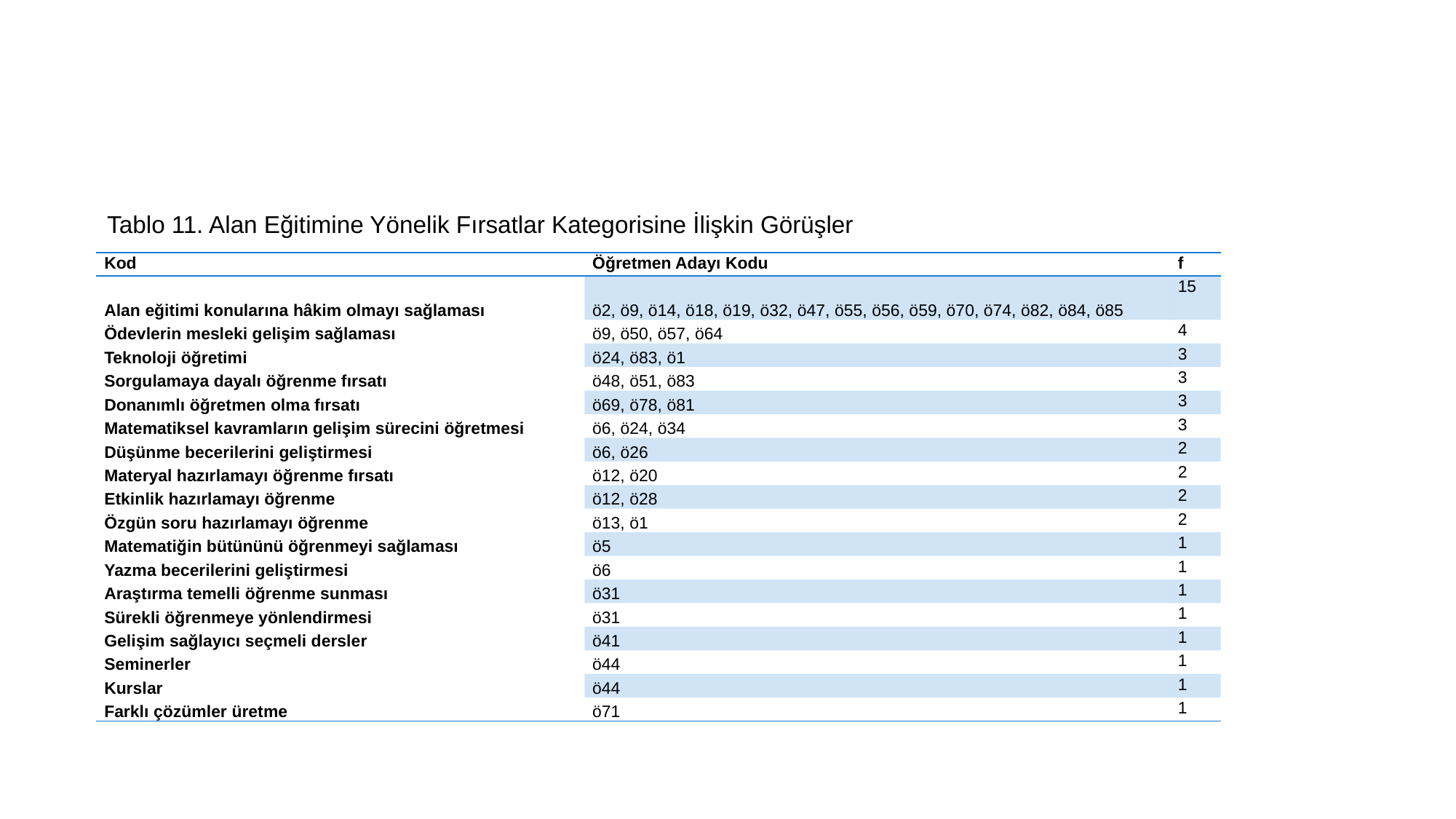

Tablo 11. Alan Eğitimine Yönelik Fırsatlar Kategorisine İlişkin Görüşler
| Kod | Öğretmen Adayı Kodu | f |
| --- | --- | --- |
| Alan eğitimi konularına hâkim olmayı sağlaması | ö2, ö9, ö14, ö18, ö19, ö32, ö47, ö55, ö56, ö59, ö70, ö74, ö82, ö84, ö85 | 15 |
| Ödevlerin mesleki gelişim sağlaması | ö9, ö50, ö57, ö64 | 4 |
| Teknoloji öğretimi | ö24, ö83, ö1 | 3 |
| Sorgulamaya dayalı öğrenme fırsatı | ö48, ö51, ö83 | 3 |
| Donanımlı öğretmen olma fırsatı | ö69, ö78, ö81 | 3 |
| Matematiksel kavramların gelişim sürecini öğretmesi | ö6, ö24, ö34 | 3 |
| Düşünme becerilerini geliştirmesi | ö6, ö26 | 2 |
| Materyal hazırlamayı öğrenme fırsatı | ö12, ö20 | 2 |
| Etkinlik hazırlamayı öğrenme | ö12, ö28 | 2 |
| Özgün soru hazırlamayı öğrenme | ö13, ö1 | 2 |
| Matematiğin bütününü öğrenmeyi sağlaması | ö5 | 1 |
| Yazma becerilerini geliştirmesi | ö6 | 1 |
| Araştırma temelli öğrenme sunması | ö31 | 1 |
| Sürekli öğrenmeye yönlendirmesi | ö31 | 1 |
| Gelişim sağlayıcı seçmeli dersler | ö41 | 1 |
| Seminerler | ö44 | 1 |
| Kurslar | ö44 | 1 |
| Farklı çözümler üretme | ö71 | 1 |